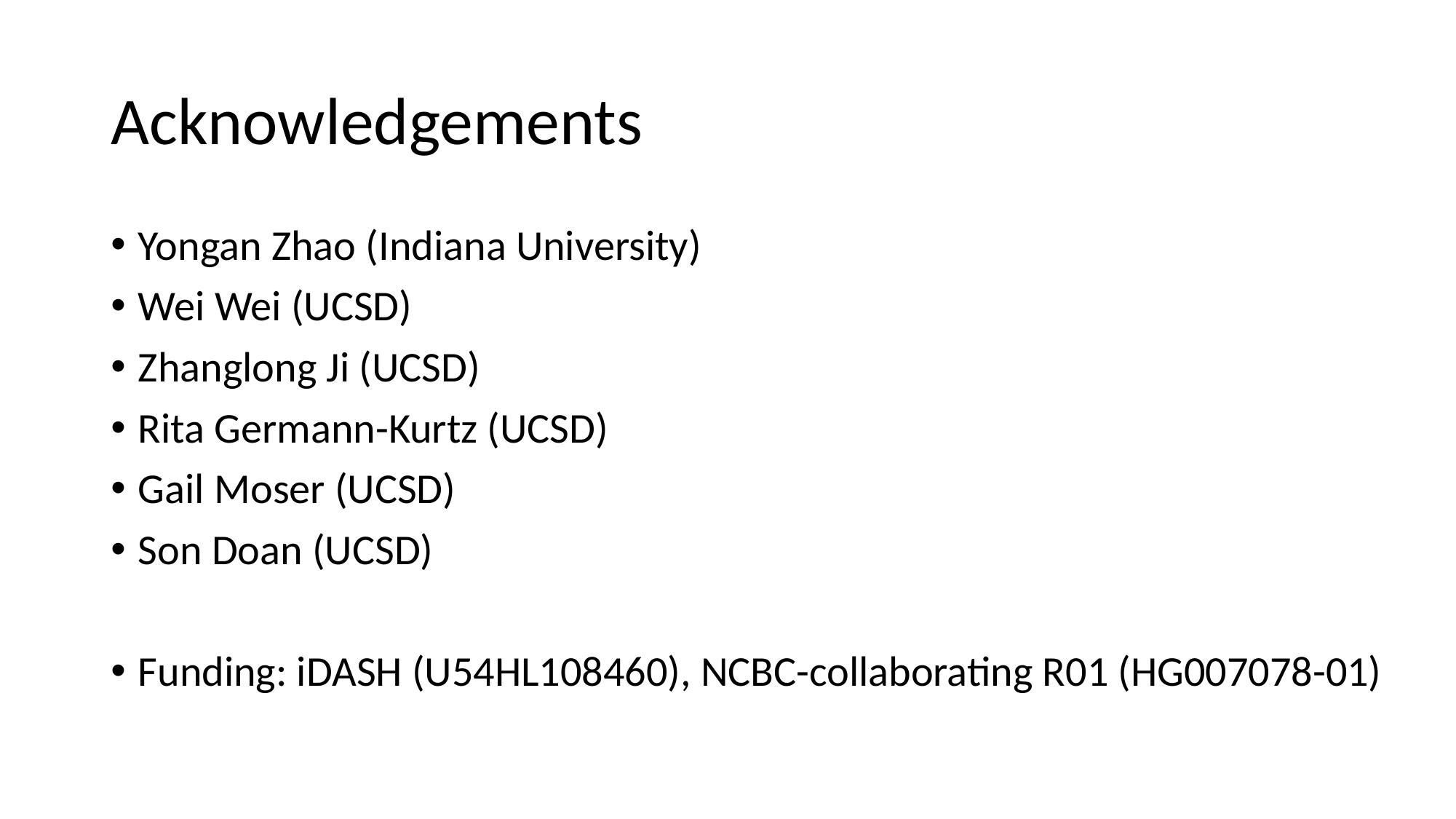

# Acknowledgements
Yongan Zhao (Indiana University)
Wei Wei (UCSD)
Zhanglong Ji (UCSD)
Rita Germann-Kurtz (UCSD)
Gail Moser (UCSD)
Son Doan (UCSD)

Funding: iDASH (U54HL108460), NCBC-collaborating R01 (HG007078-01)